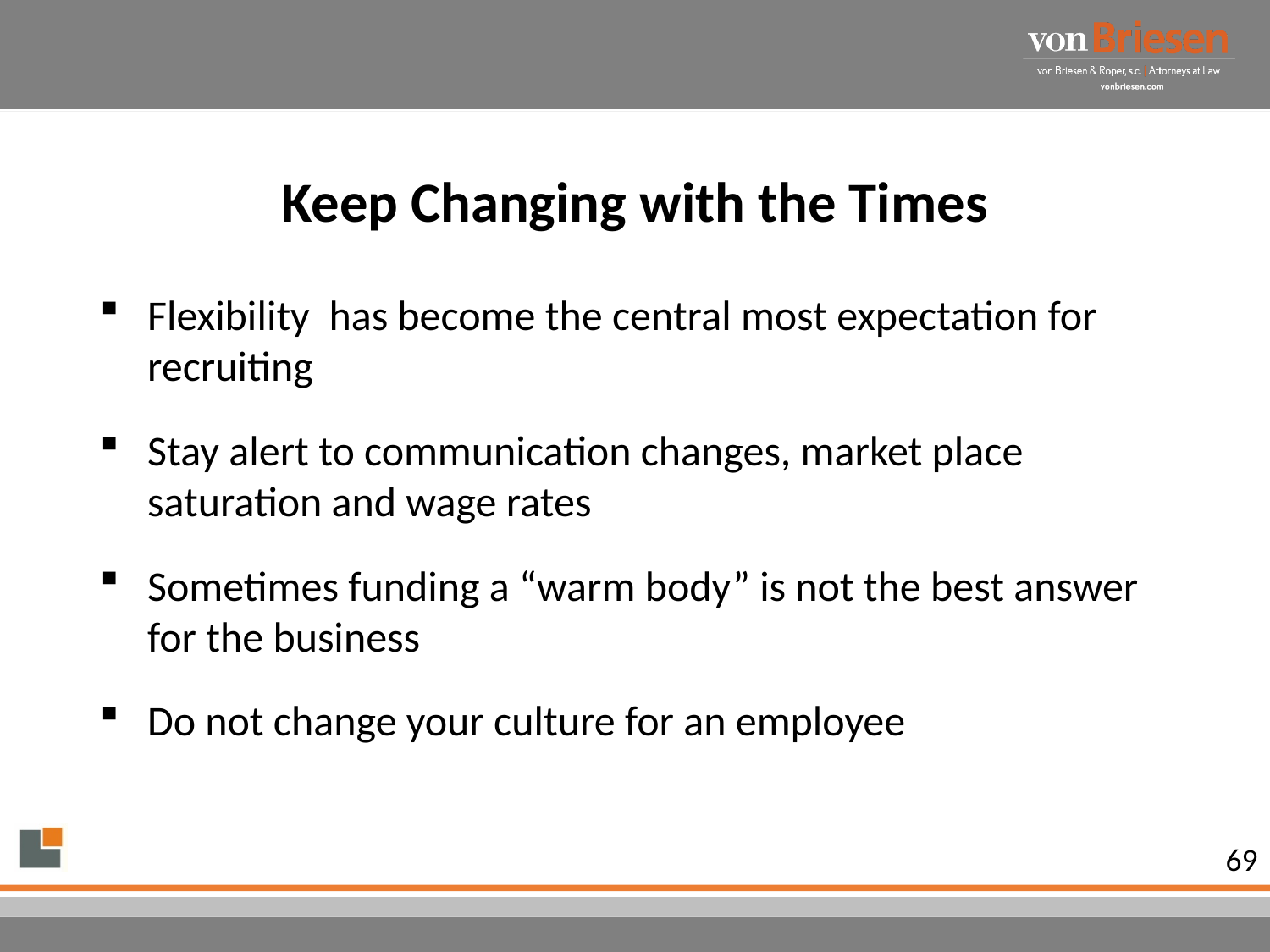

# Keep Changing with the Times
Flexibility  has become the central most expectation for recruiting
Stay alert to communication changes, market place saturation and wage rates
Sometimes funding a “warm body” is not the best answer for the business
Do not change your culture for an employee
69